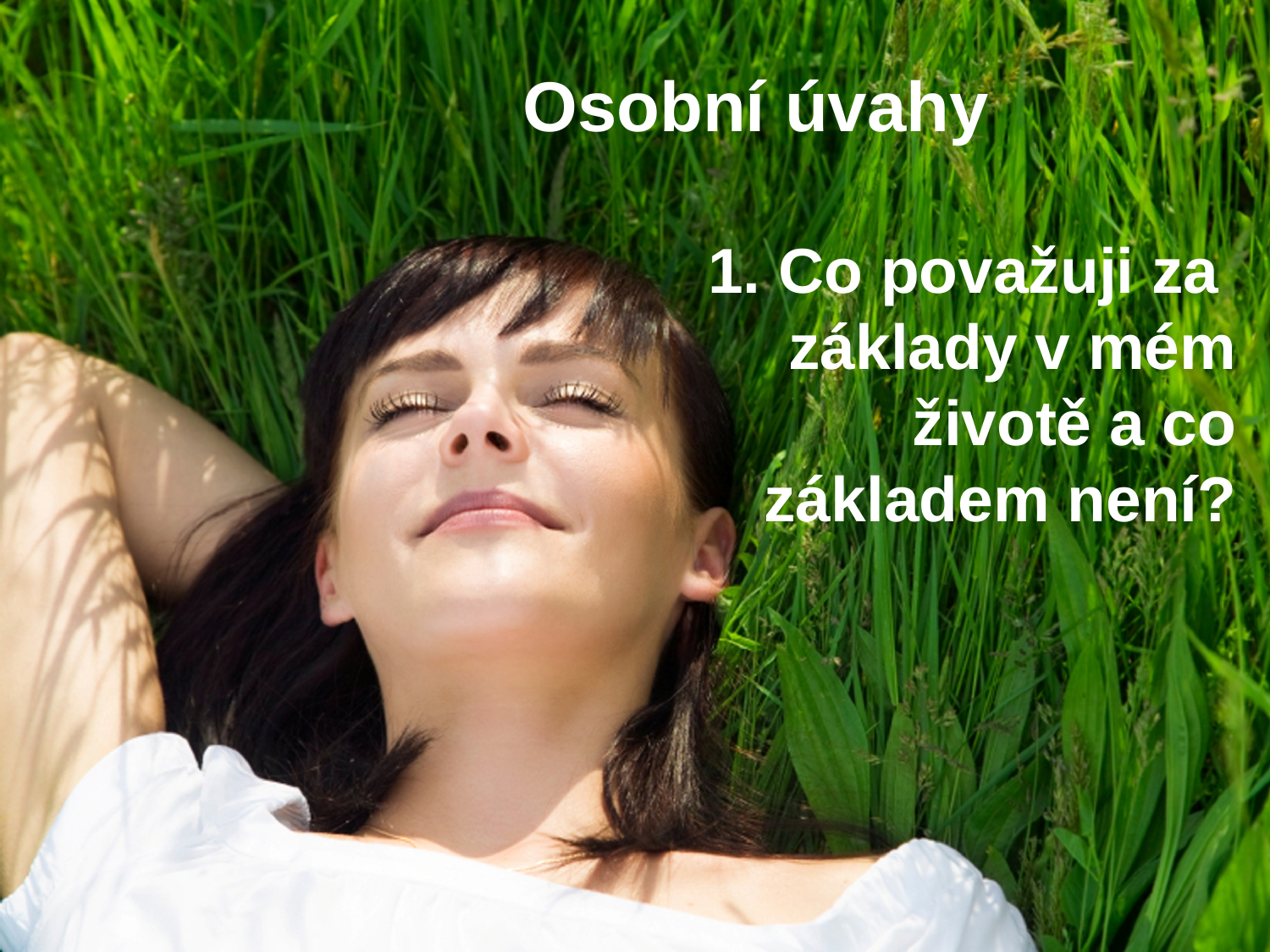

Osobní úvahy

1. Co považuji za  základy v mém životě a co základem není?